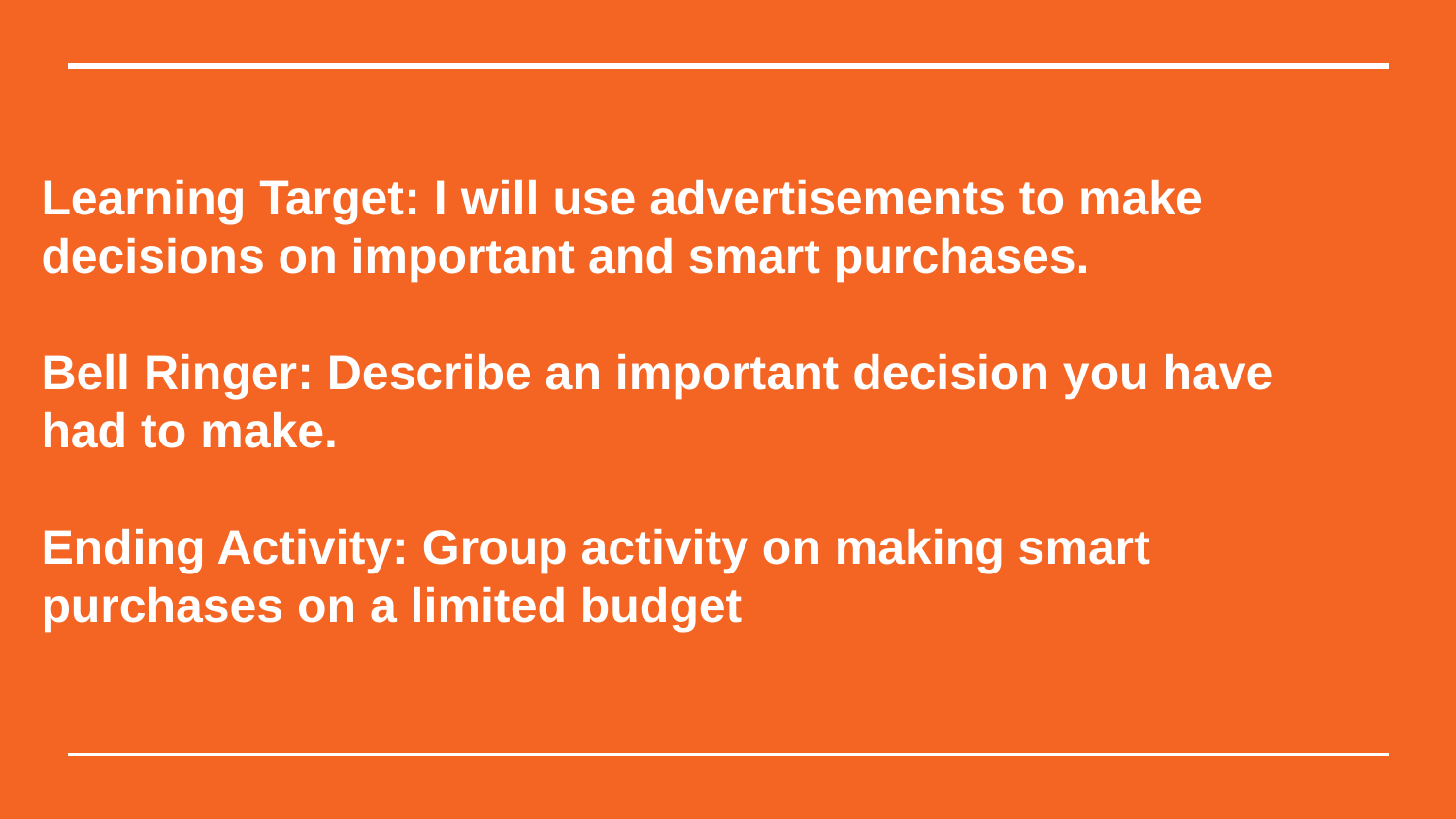

# Learning Target: I will use advertisements to make decisions on important and smart purchases.

Bell Ringer: Describe an important decision you have had to make.

Ending Activity: Group activity on making smart purchases on a limited budget